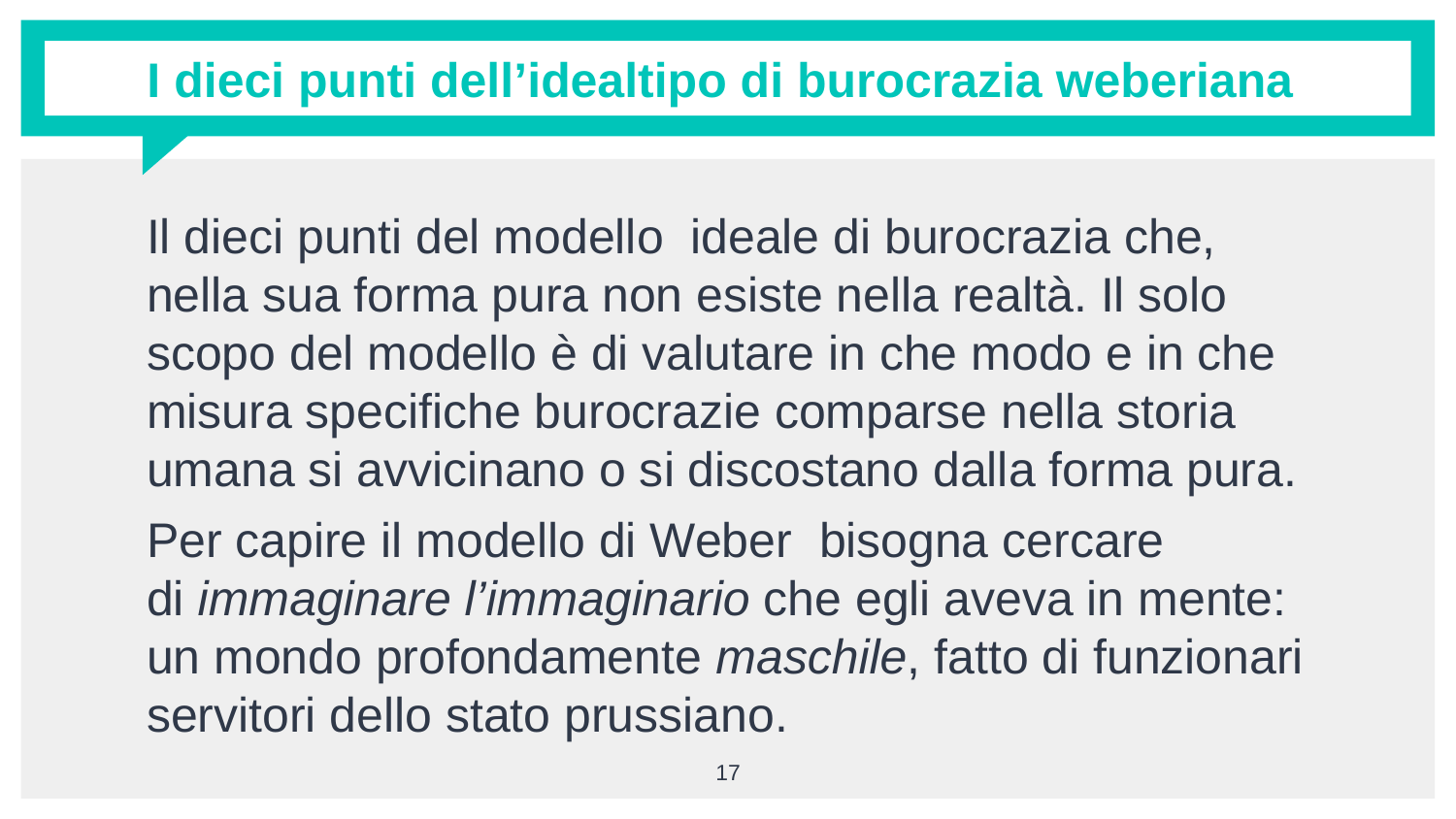

# I dieci punti dell’idealtipo di burocrazia weberiana
Il dieci punti del modello  ideale di burocrazia che, nella sua forma pura non esiste nella realtà. Il solo scopo del modello è di valutare in che modo e in che misura specifiche burocrazie comparse nella storia umana si avvicinano o si discostano dalla forma pura.
Per capire il modello di Weber  bisogna cercare di immaginare l’immaginario che egli aveva in mente: un mondo profondamente maschile, fatto di funzionari servitori dello stato prussiano.

17